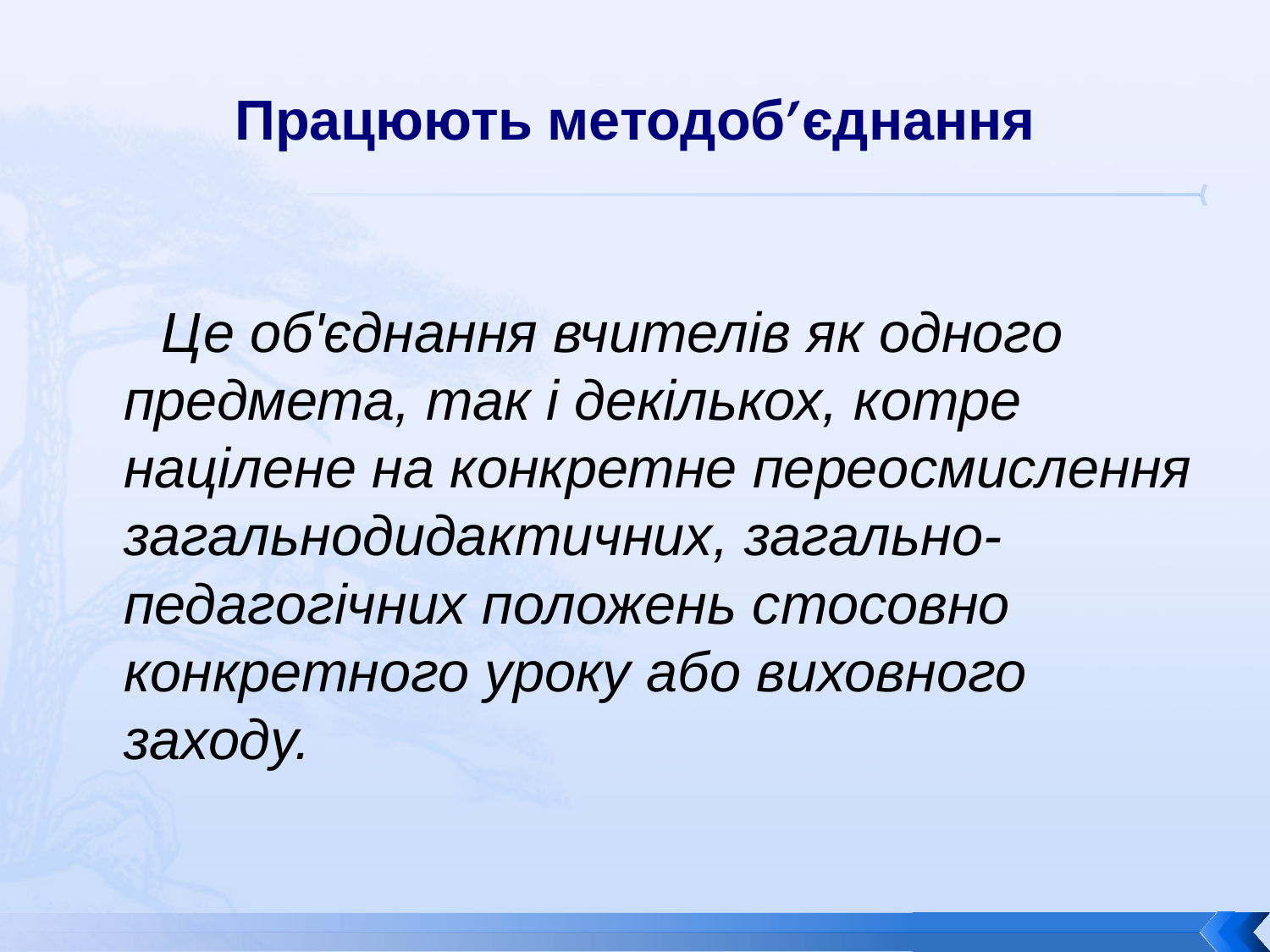

# Працюють методоб’єднання
   Це об'єднання вчителів як одного предмета, так і декількох, котре націлене на конкретне переосмислення загальнодидактичних, загально-педагогічних положень стосовно конкретного уроку або виховного заходу.